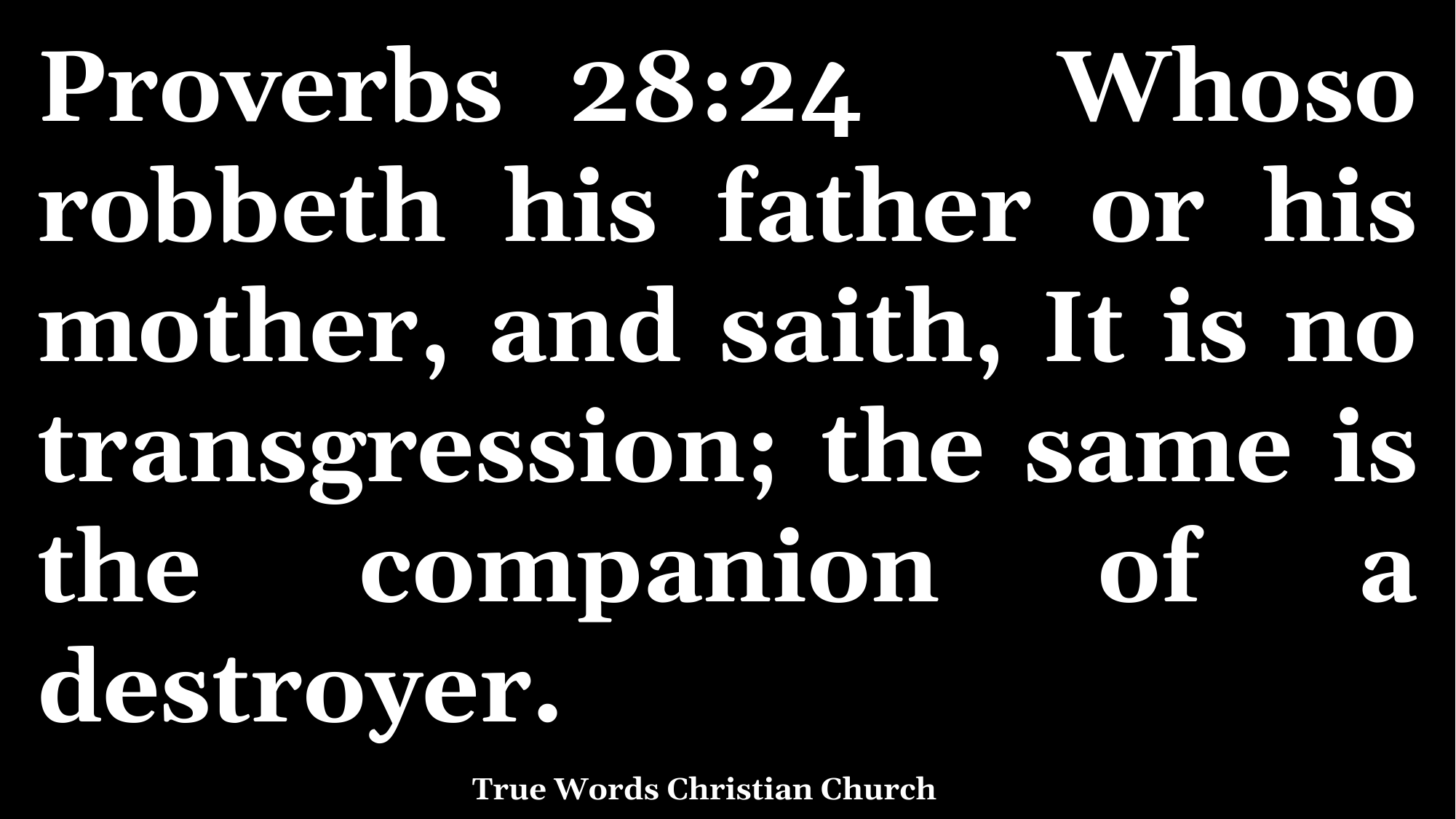

Proverbs 28:24   Whoso robbeth his father or his mother, and saith, It is no transgression; the same is the companion of a destroyer.
True Words Christian Church